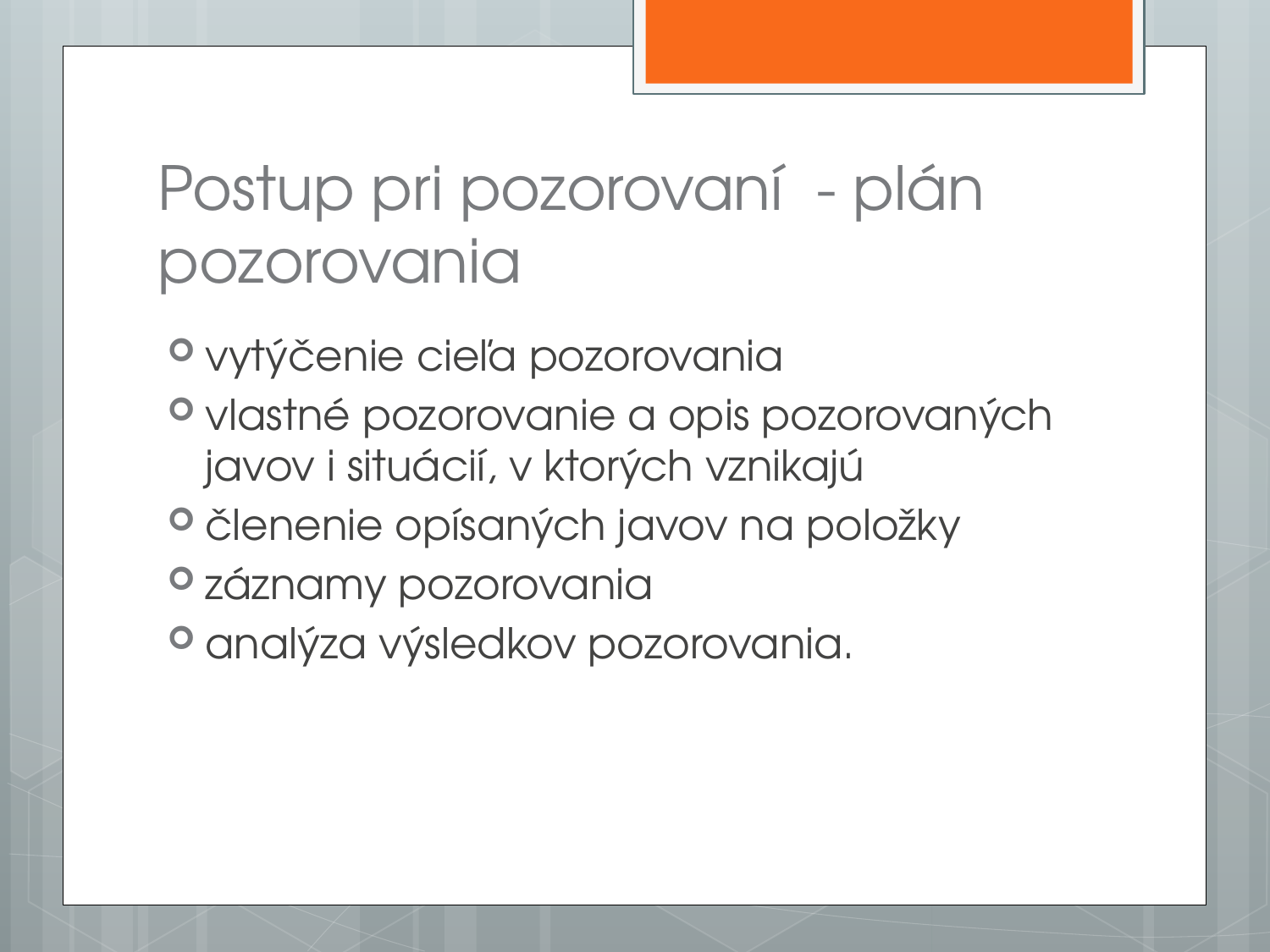

# Postup pri pozorovaní  - plán pozorovania
vytýčenie cieľa pozorovania
vlastné pozorovanie a opis pozorovaných javov i situácií, v ktorých vznikajú
členenie opísaných javov na položky
záznamy pozorovania
analýza výsledkov pozorovania.